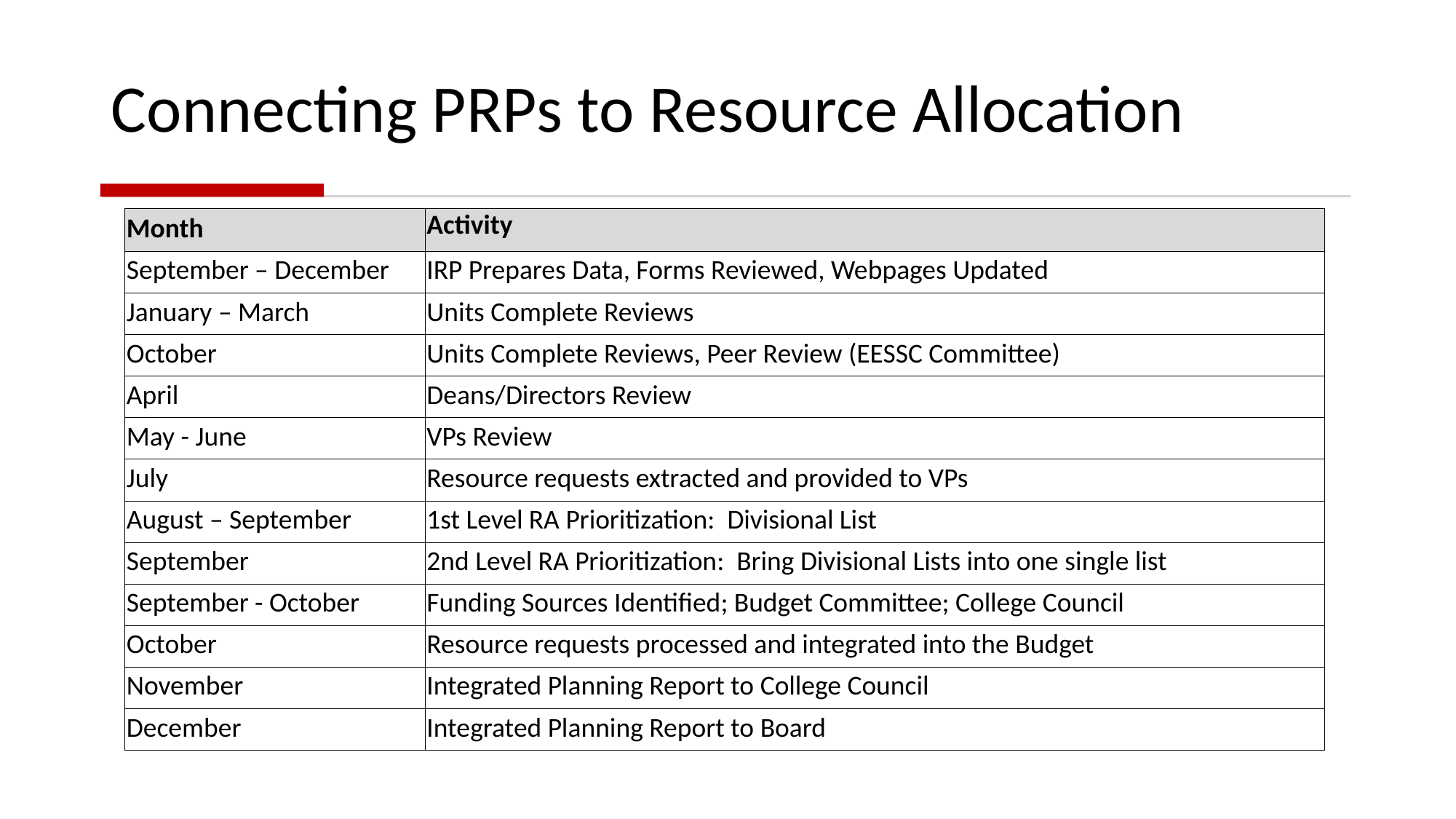

# Connecting PRPs to Resource Allocation

| Month | Activity |
| --- | --- |
| September – December | IRP Prepares Data, Forms Reviewed, Webpages Updated |
| January – March | Units Complete Reviews |
| October | Units Complete Reviews, Peer Review (EESSC Committee) |
| April | Deans/Directors Review |
| May - June | VPs Review |
| July | Resource requests extracted and provided to VPs |
| August – September | 1st Level RA Prioritization: Divisional List |
| September | 2nd Level RA Prioritization: Bring Divisional Lists into one single list |
| September - October | Funding Sources Identified; Budget Committee; College Council |
| October | Resource requests processed and integrated into the Budget |
| November | Integrated Planning Report to College Council |
| December | Integrated Planning Report to Board |
10